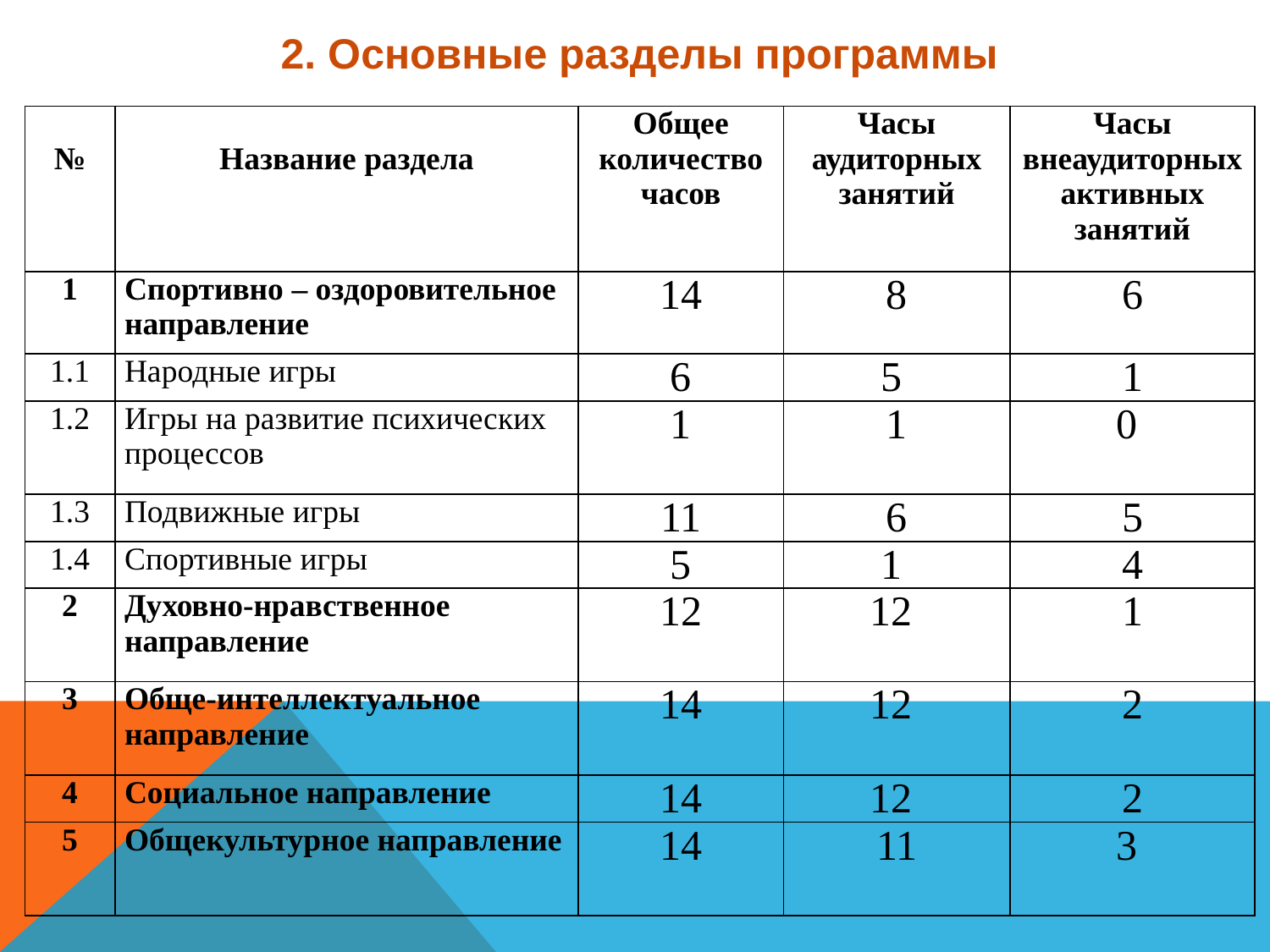

2. Основные разделы программы

| № | Название раздела | Общее количество часов | Часы аудиторных занятий | Часы внеаудиторных активных занятий |
| --- | --- | --- | --- | --- |
| 1 | Спортивно – оздоровительное направление | 14 | 8 | 6 |
| 1.1 | Народные игры | 6 | 5 | 1 |
| 1.2 | Игры на развитие психических процессов | 1 | 1 | 0 |
| 1.3 | Подвижные игры | 11 | 6 | 5 |
| 1.4 | Спортивные игры | 5 | 1 | 4 |
| 2 | Духовно-нравственное направление | 12 | 12 | 1 |
| 3 | Обще-интеллектуальное направление | 14 | 12 | 2 |
| 4 | Социальное направление | 14 | 12 | 2 |
| 5 | Общекультурное направление | 14 | 11 | 3 |